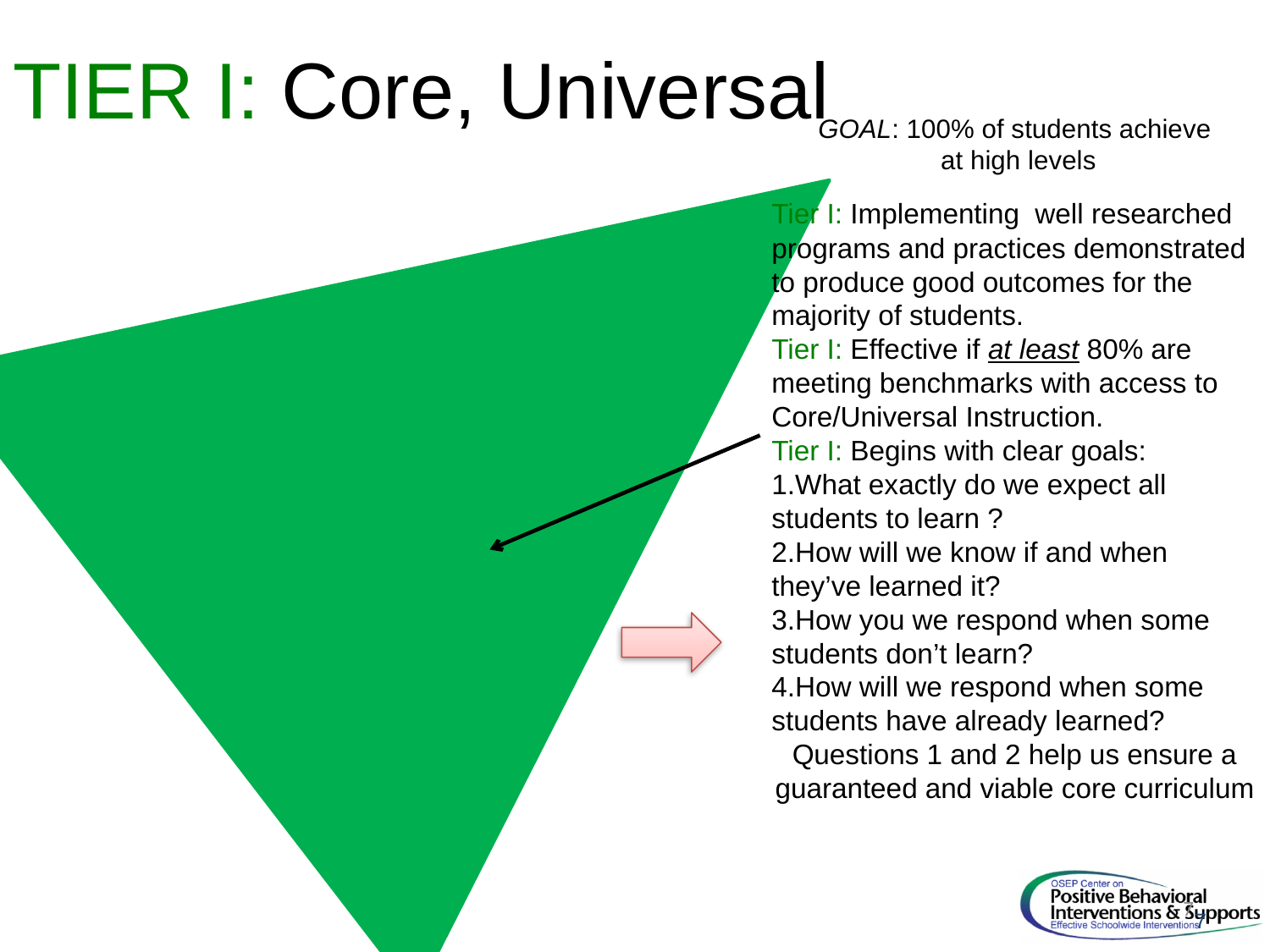

TIER I: Core, Universal

GOAL: 100% of students achieve
 at high levels

Tier I: Implementing  well researched programs and practices demonstrated to produce good outcomes for the majority of students.
Tier I: Effective if at least 80% are meeting benchmarks with access to Core/Universal Instruction.
Tier I: Begins with clear goals:
What exactly do we expect all students to learn ?
How will we know if and when they’ve learned it?
How you we respond when some students don’t learn?
How will we respond when some students have already learned?
Questions 1 and 2 help us ensure a guaranteed and viable core curriculum

7
7